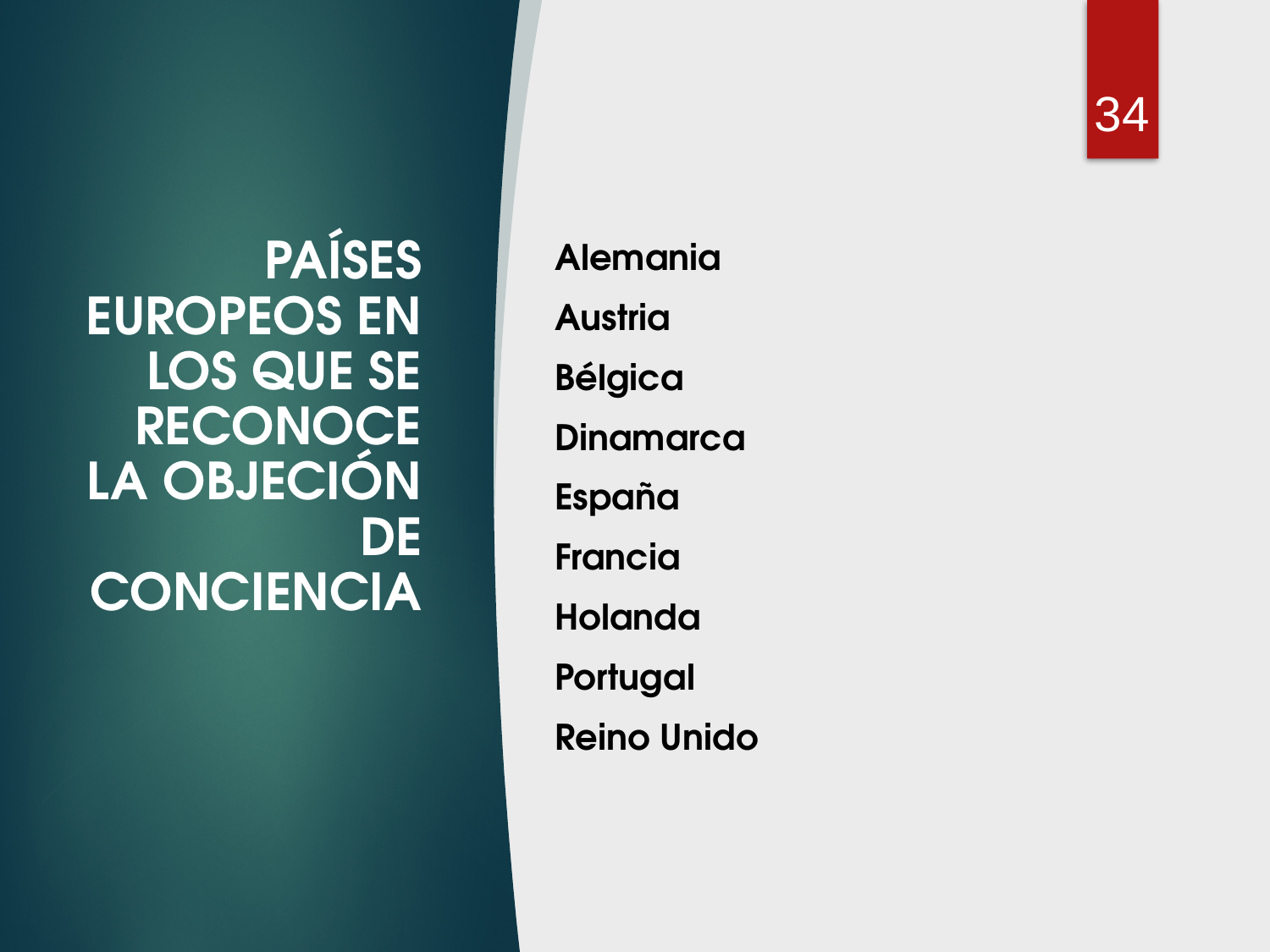

34
# PAÍSES EUROPEOS EN LOS QUE SE RECONOCE LA OBJECIÓN DE CONCIENCIA
Alemania
Austria
Bélgica
Dinamarca
España
Francia
Holanda
Portugal
Reino Unido